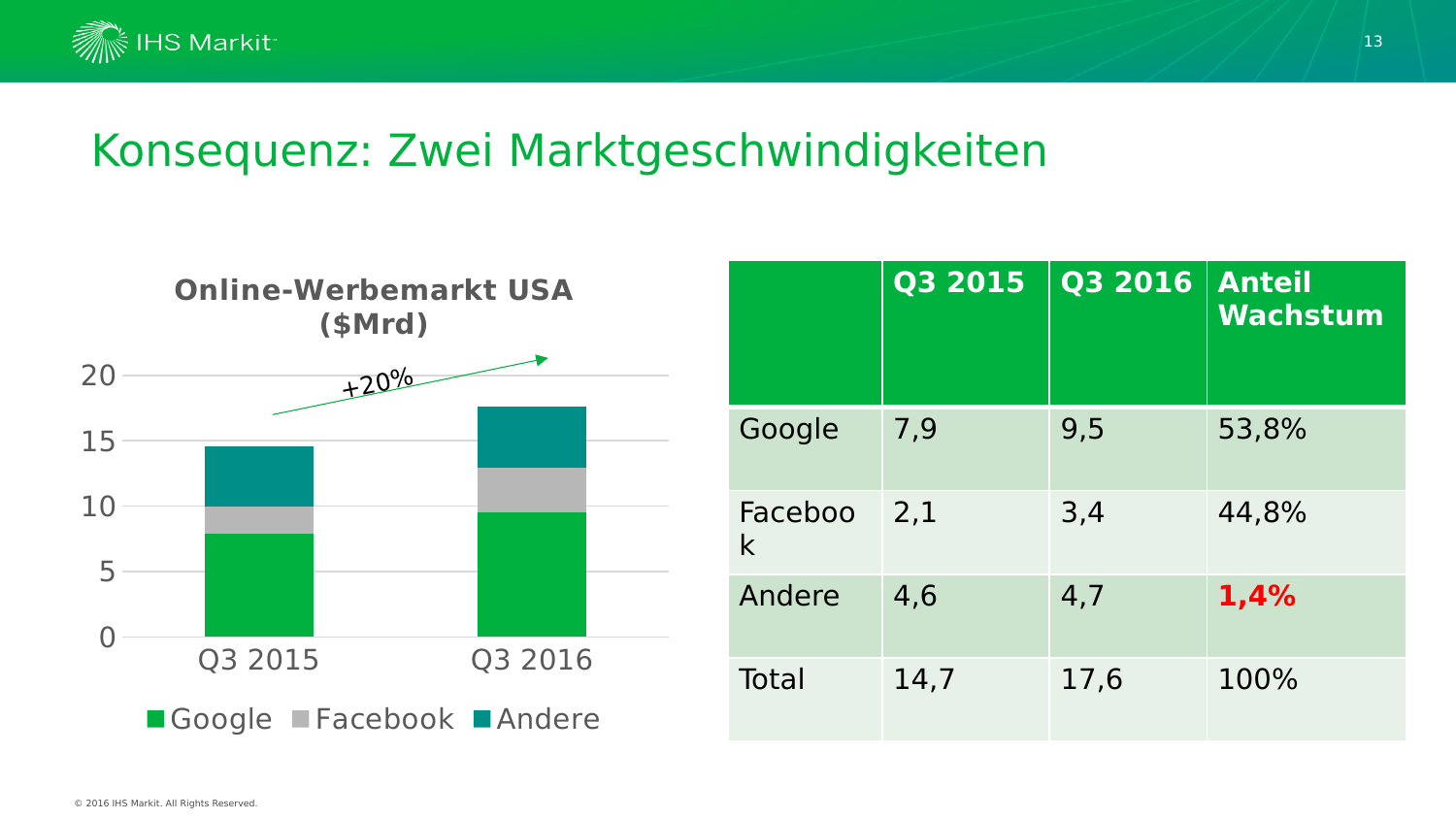

13
# Konsequenz: Zwei Marktgeschwindigkeiten

### Chart: Online-Werbemarkt USA ($Mrd)

| Category | Google | Facebook | Andere |
|---|---|---|---|
| Q3 2015 | 7.9 | 2.1 | 4.6 |
| Q3 2016 | 9.5 | 3.4 | 4.7 |
|  | Q3 2015 | Q3 2016 | Anteil Wachstum |
| --- | --- | --- | --- |
| Google | 7,9 | 9,5 | 53,8% |
| Facebook | 2,1 | 3,4 | 44,8% |
| Andere | 4,6 | 4,7 | 1,4% |
| Total | 14,7 | 17,6 | 100% |
+20%